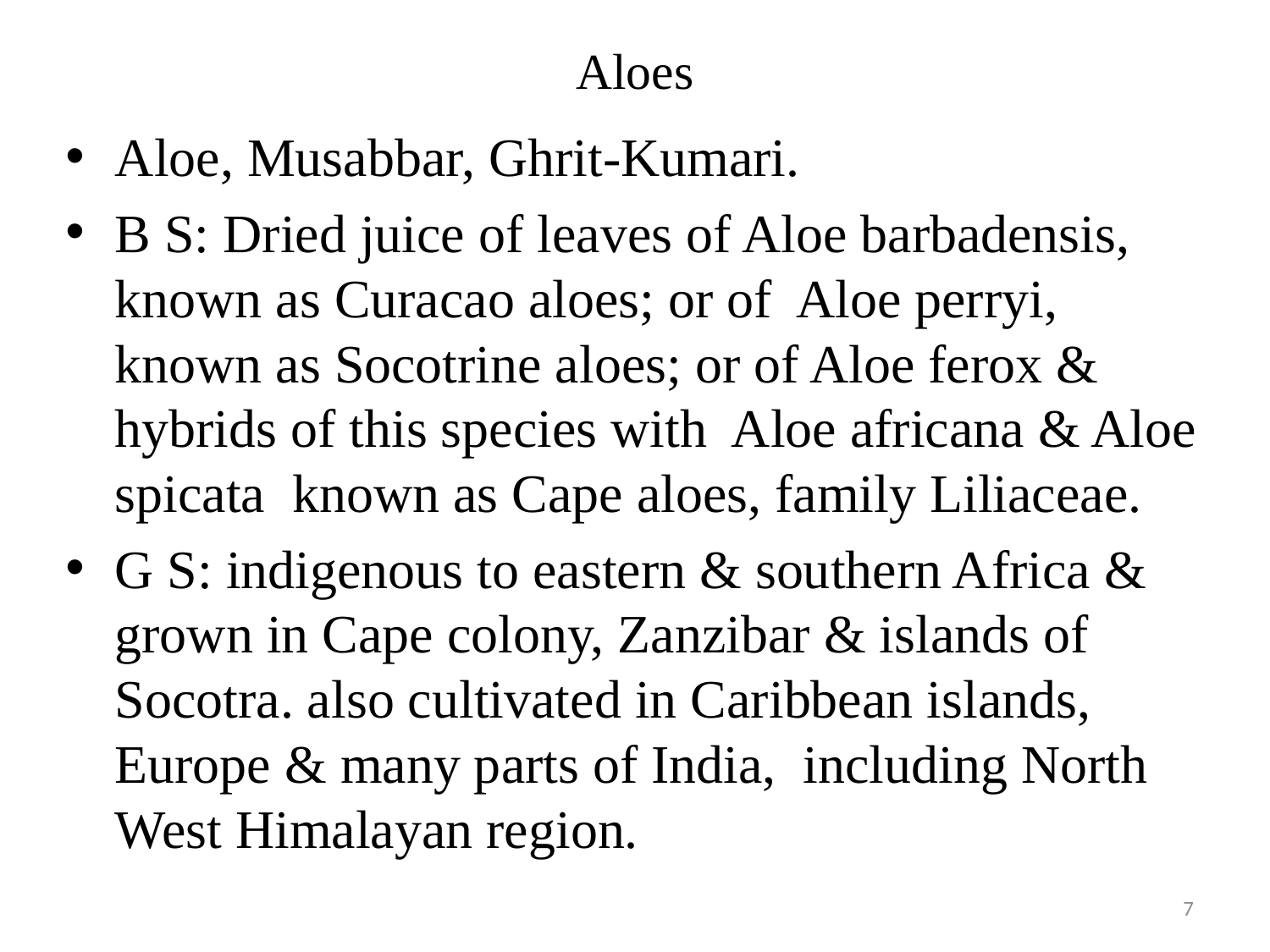

# Aloes
Aloe, Musabbar, Ghrit-Kumari.
B S: Dried juice of leaves of Aloe barbadensis, known as Curacao aloes; or of  Aloe perryi, known as Socotrine aloes; or of Aloe ferox & hybrids of this species with  Aloe africana & Aloe spicata  known as Cape aloes, family Liliaceae.
G S: indigenous to eastern & southern Africa & grown in Cape colony, Zanzibar & islands of Socotra. also cultivated in Caribbean islands, Europe & many parts of India,  including North West Himalayan region.
7